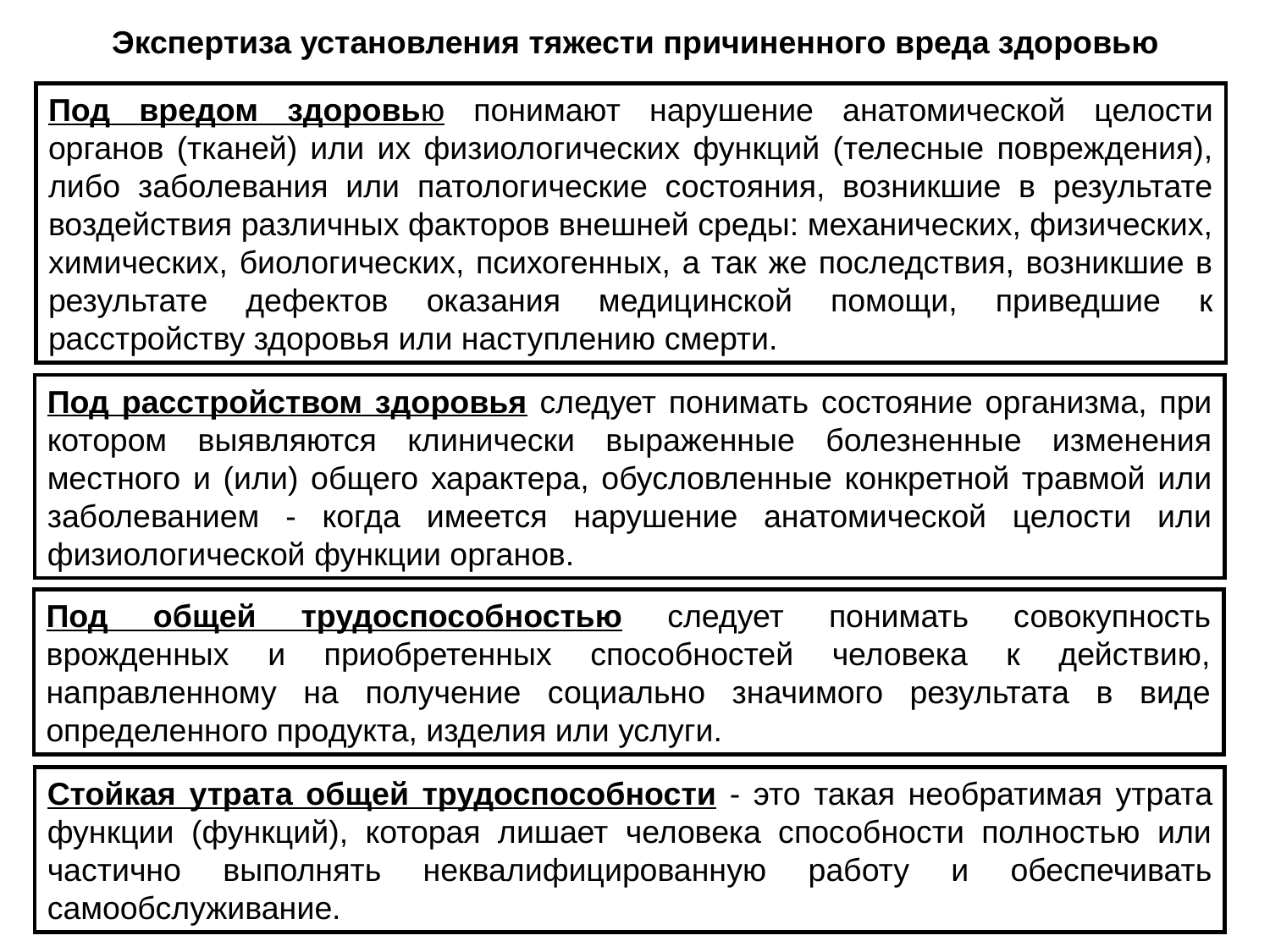

Экспертиза установления тяжести причиненного вреда здоровью
Под вредом здоровью понимают нарушение анатомической целости органов (тканей) или их физиологических функций (телесные повреждения), либо заболевания или патологические состояния, возникшие в результате воздействия различных факторов внешней среды: механических, физических, химических, биологических, психогенных, а так же последствия, возникшие в результате дефектов оказания медицинской помощи, приведшие к расстройству здоровья или наступлению смерти.
Под расстройством здоровья следует понимать состояние организма, при котором выявляются клинически выраженные болезненные изменения местного и (или) общего характера, обусловленные конкретной травмой или заболеванием - когда имеется нарушение анатомической целости или физиологической функции органов.
Под общей трудоспособностью следует понимать совокупность врожденных и приобретенных способностей человека к действию, направленному на получение социально значимого результата в виде определенного продукта, изделия или услуги.
Стойкая утрата общей трудоспособности - это такая необратимая утрата функции (функций), которая лишает человека способности полностью или частично выполнять неквалифицированную работу и обеспечивать самообслуживание.